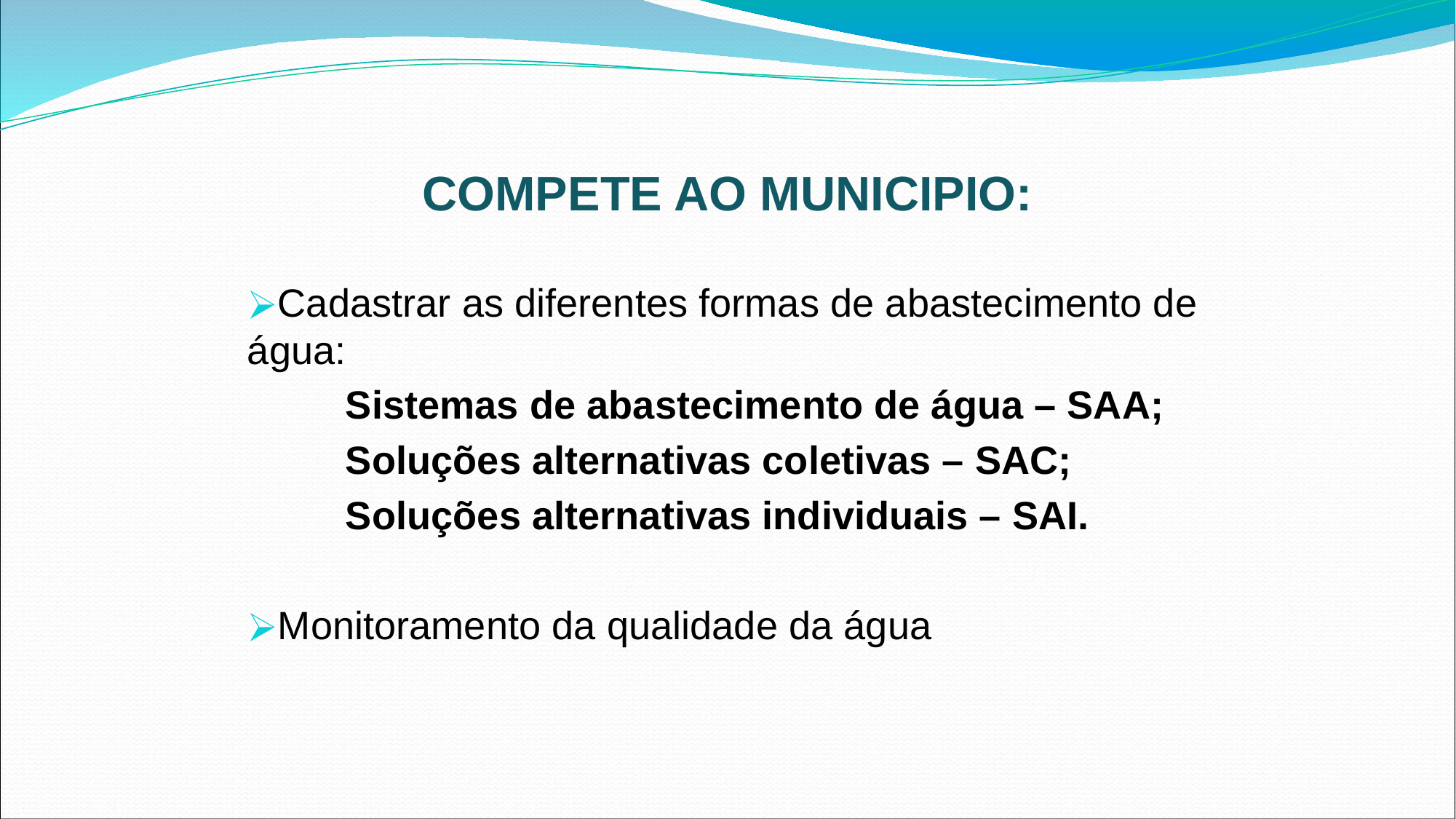

# COMPETE AO MUNICIPIO:
Cadastrar as diferentes formas de abastecimento de água:
         Sistemas de abastecimento de água – SAA;
         Soluções alternativas coletivas – SAC;
         Soluções alternativas individuais – SAI.

Monitoramento da qualidade da água